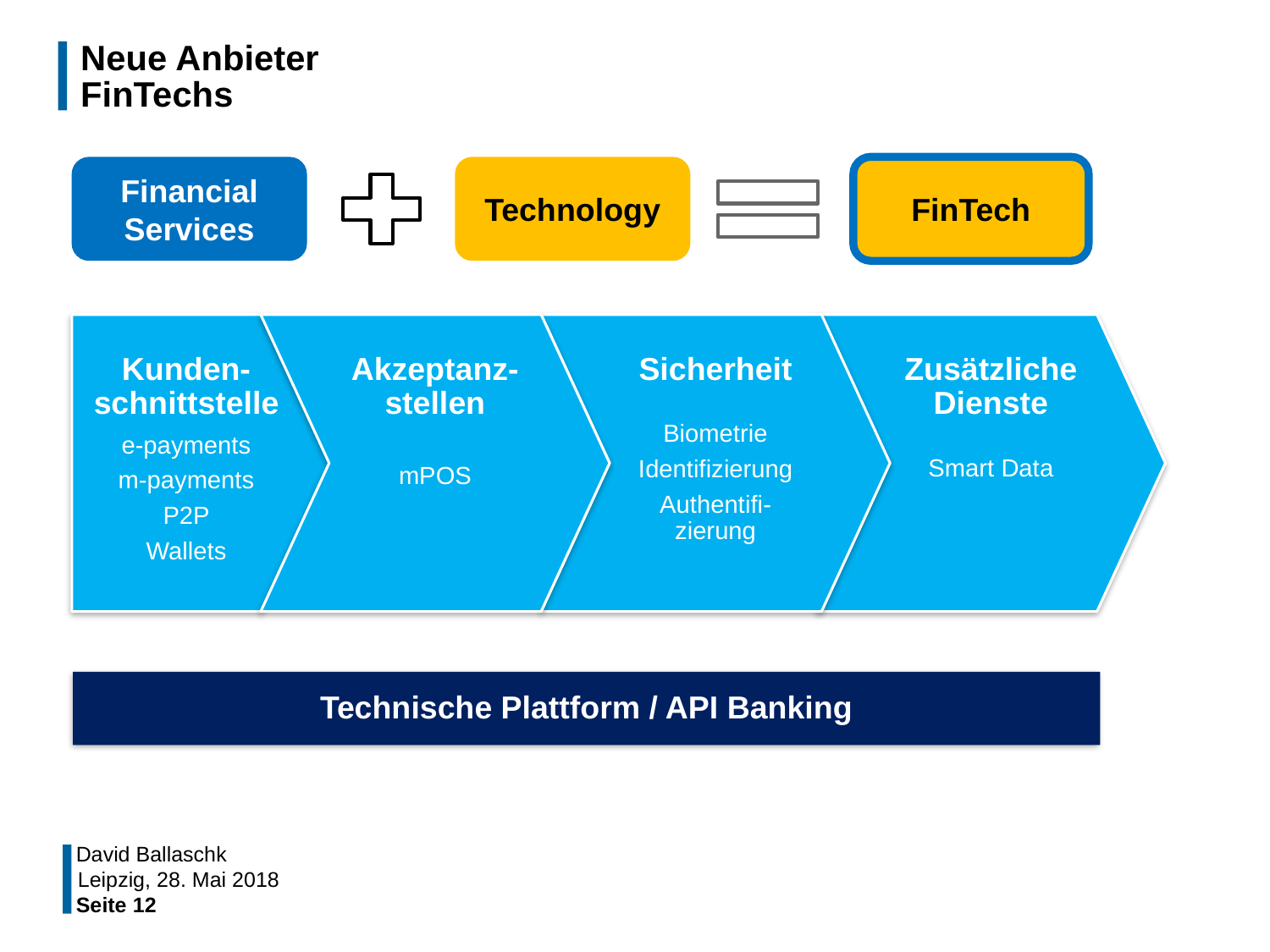

# Neue Anbieter FinTechs
Financial Services
Technology
FinTech

Kunden-schnittstelle
e-payments
m-payments
P2P
Wallets

Akzeptanz-stellen
mPOS

Sicherheit
Biometrie
Identifizierung
Authentifi-
zierung

Zusätzliche Dienste
Smart Data
Technische Plattform / API Banking
David Ballaschk
Leipzig, 28. Mai 2018
Seite 12